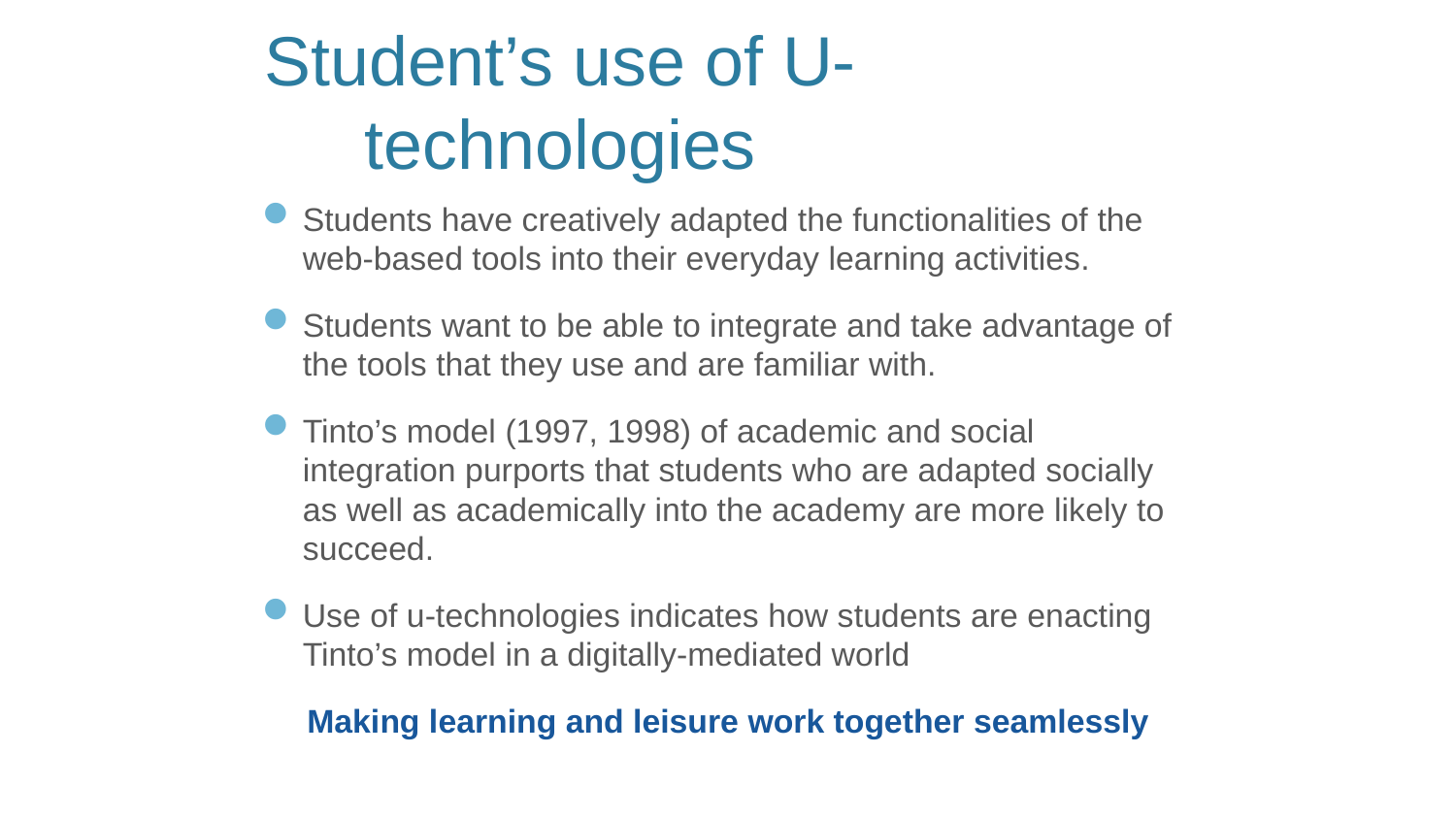

# Student’s use of U-technologies
Students have creatively adapted the functionalities of the web-based tools into their everyday learning activities.
Students want to be able to integrate and take advantage of the tools that they use and are familiar with.
Tinto’s model (1997, 1998) of academic and social integration purports that students who are adapted socially as well as academically into the academy are more likely to succeed.
Use of u-technologies indicates how students are enacting Tinto’s model in a digitally-mediated world
Making learning and leisure work together seamlessly
31